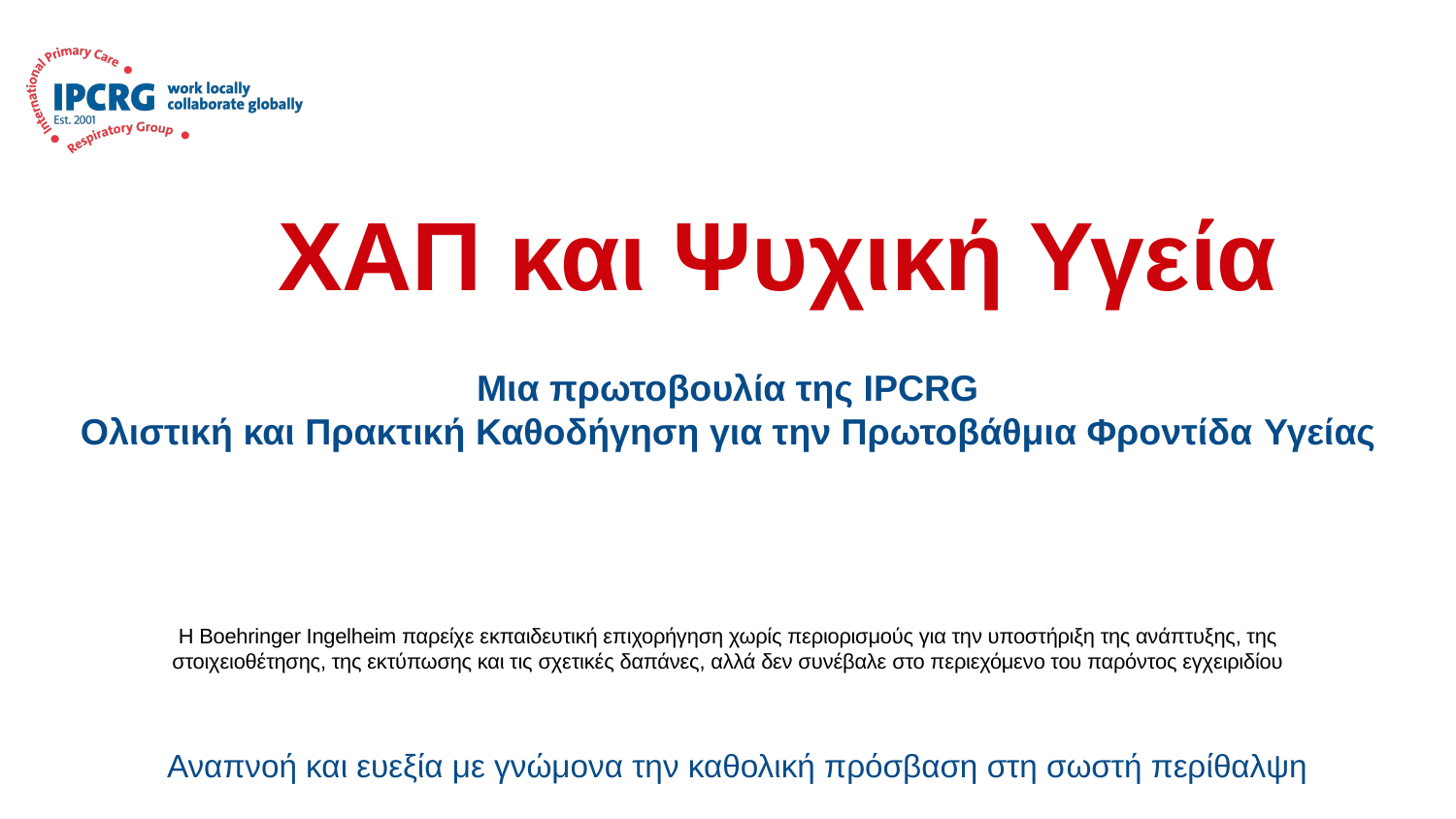

# ΧΑΠ και Ψυχική Υγεία
Μια πρωτοβουλία της IPCRG
Ολιστική και Πρακτική Καθοδήγηση για την Πρωτοβάθμια Φροντίδα Υγείας
H Boehringer Ingelheim παρείχε εκπαιδευτική επιχορήγηση χωρίς περιορισμούς για την υποστήριξη της ανάπτυξης, της στοιχειοθέτησης, της εκτύπωσης και τις σχετικές δαπάνες, αλλά δεν συνέβαλε στο περιεχόμενο του παρόντος εγχειριδίου
Αναπνοή και ευεξία με γνώμονα την καθολική πρόσβαση στη σωστή περίθαλψη